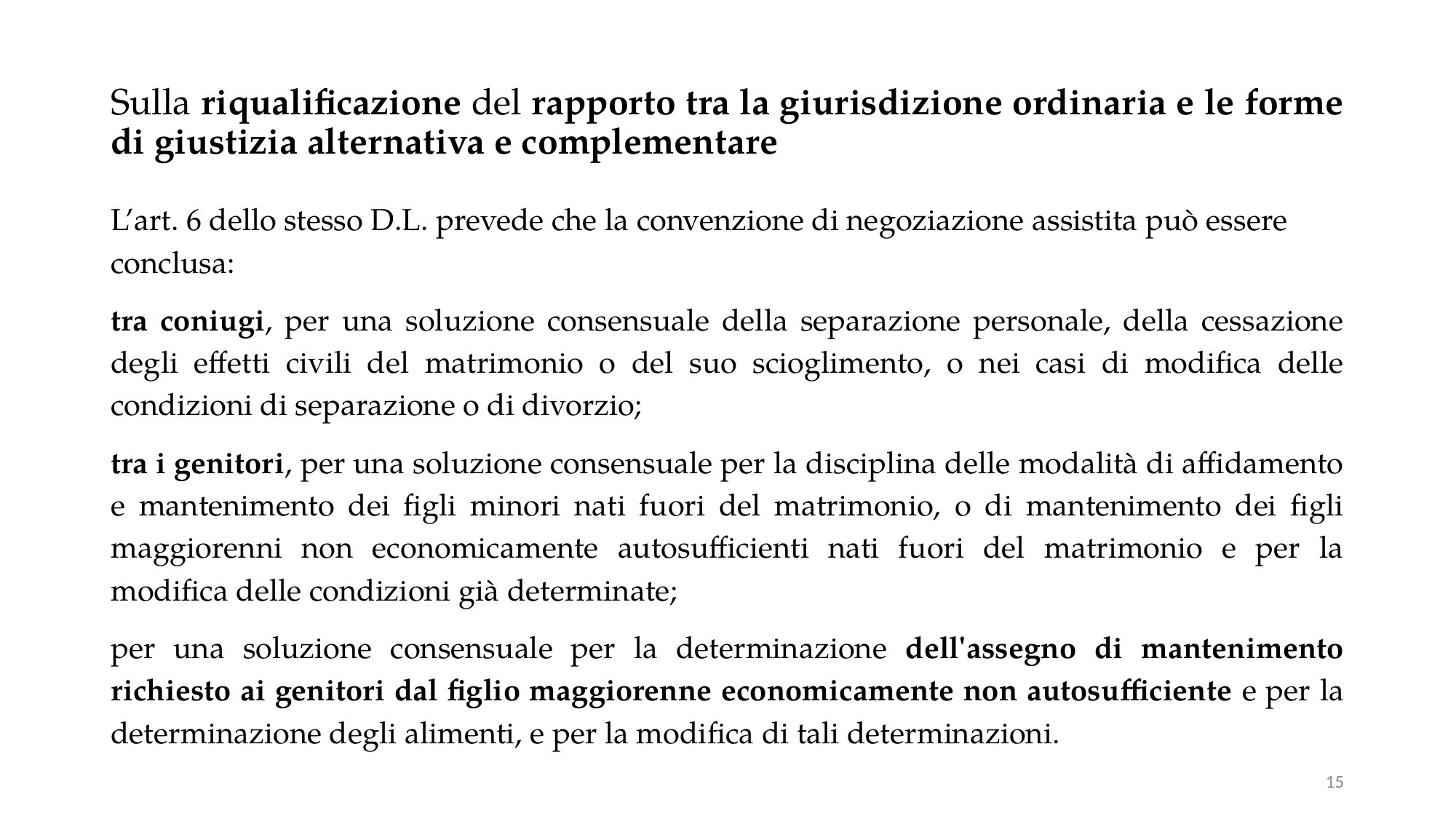

# Sulla riqualificazione del rapporto tra la giurisdizione ordinaria e le forme di giustizia alternativa e complementare
L’art. 6 dello stesso D.L. prevede che la convenzione di negoziazione assistita può essere conclusa:
tra coniugi, per una soluzione consensuale della separazione personale, della cessazione degli effetti civili del matrimonio o del suo scioglimento, o nei casi di modifica delle condizioni di separazione o di divorzio;
tra i genitori, per una soluzione consensuale per la disciplina delle modalità di affidamento e mantenimento dei figli minori nati fuori del matrimonio, o di mantenimento dei figli maggiorenni non economicamente autosufficienti nati fuori del matrimonio e per la modifica delle condizioni già determinate;
per una soluzione consensuale per la determinazione dell'assegno di mantenimento richiesto ai genitori dal figlio maggiorenne economicamente non autosufficiente e per la determinazione degli alimenti, e per la modifica di tali determinazioni.
15